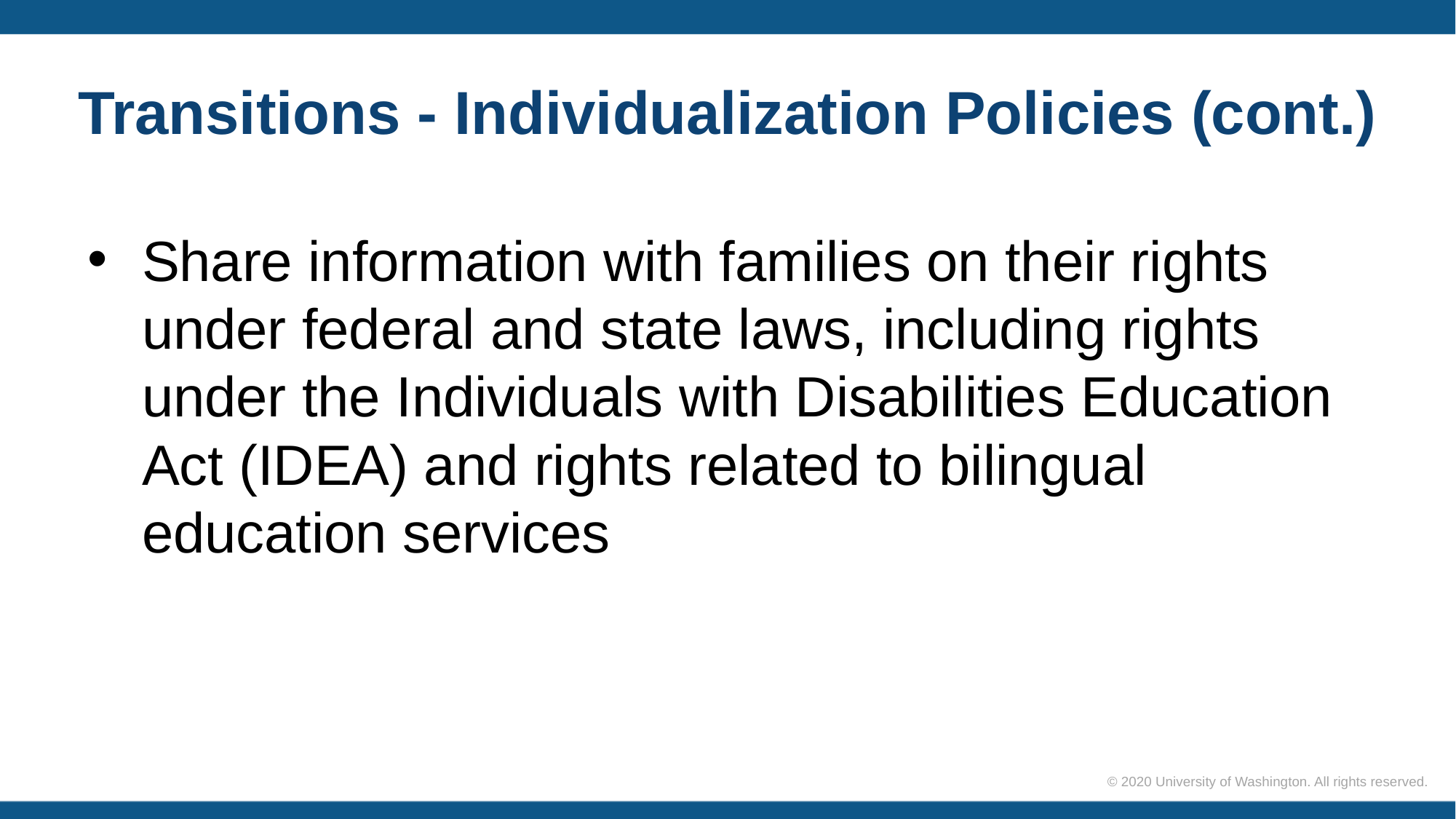

# Transitions - Individualization Policies (cont.)
Share information with families on their rights under federal and state laws, including rights under the Individuals with Disabilities Education Act (IDEA) and rights related to bilingual education services